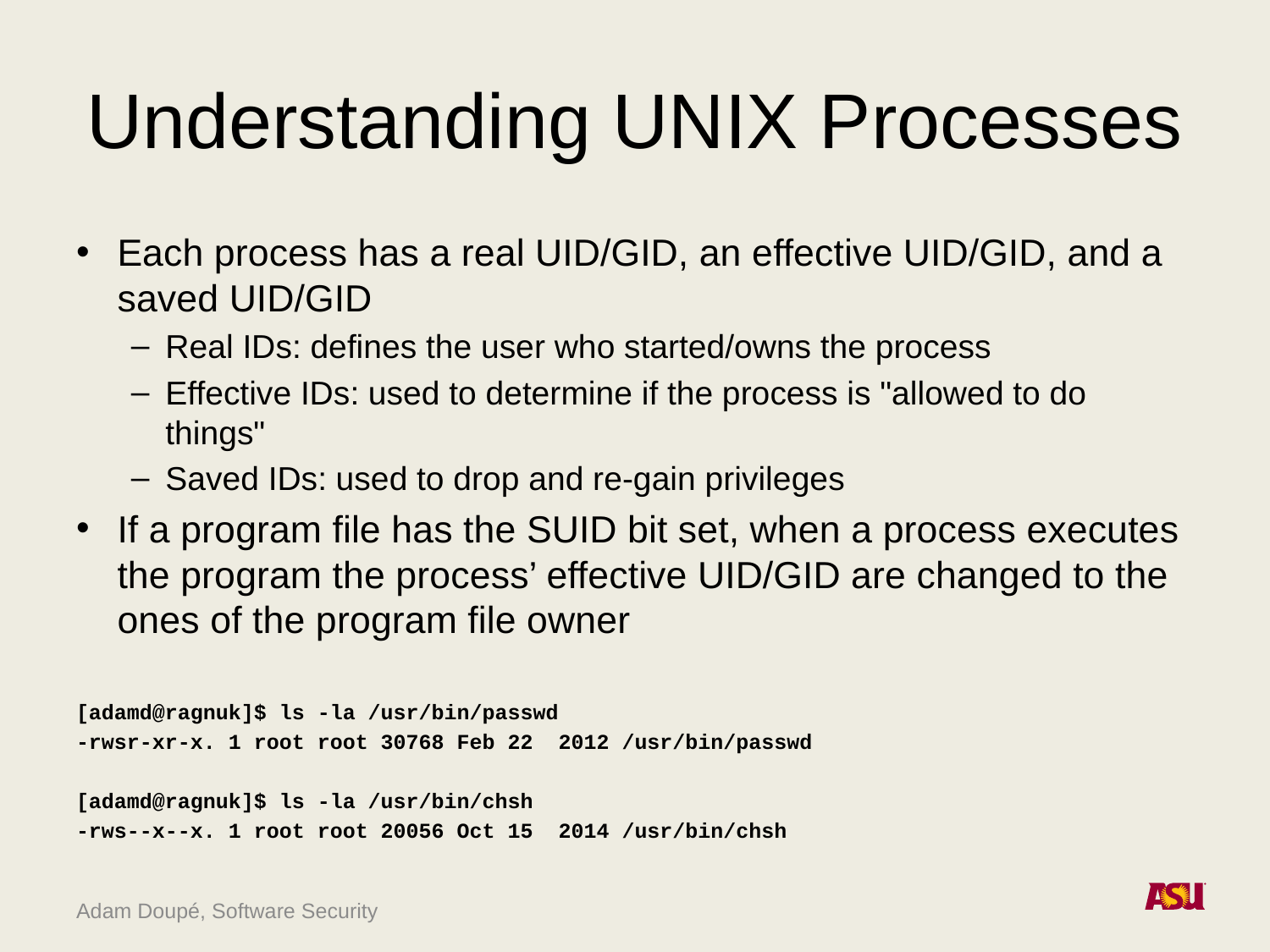

# Understanding UNIX Processes
Each process has a real UID/GID, an effective UID/GID, and a saved UID/GID
Real IDs: defines the user who started/owns the process
Effective IDs: used to determine if the process is "allowed to do things"
Saved IDs: used to drop and re-gain privileges
If a program file has the SUID bit set, when a process executes the program the process’ effective UID/GID are changed to the ones of the program file owner

[adamd@ragnuk]$ ls -la /usr/bin/passwd
-rwsr-xr-x. 1 root root 30768 Feb 22  2012 /usr/bin/passwd

[adamd@ragnuk]$ ls -la /usr/bin/chsh
-rws--x--x. 1 root root 20056 Oct 15  2014 /usr/bin/chsh